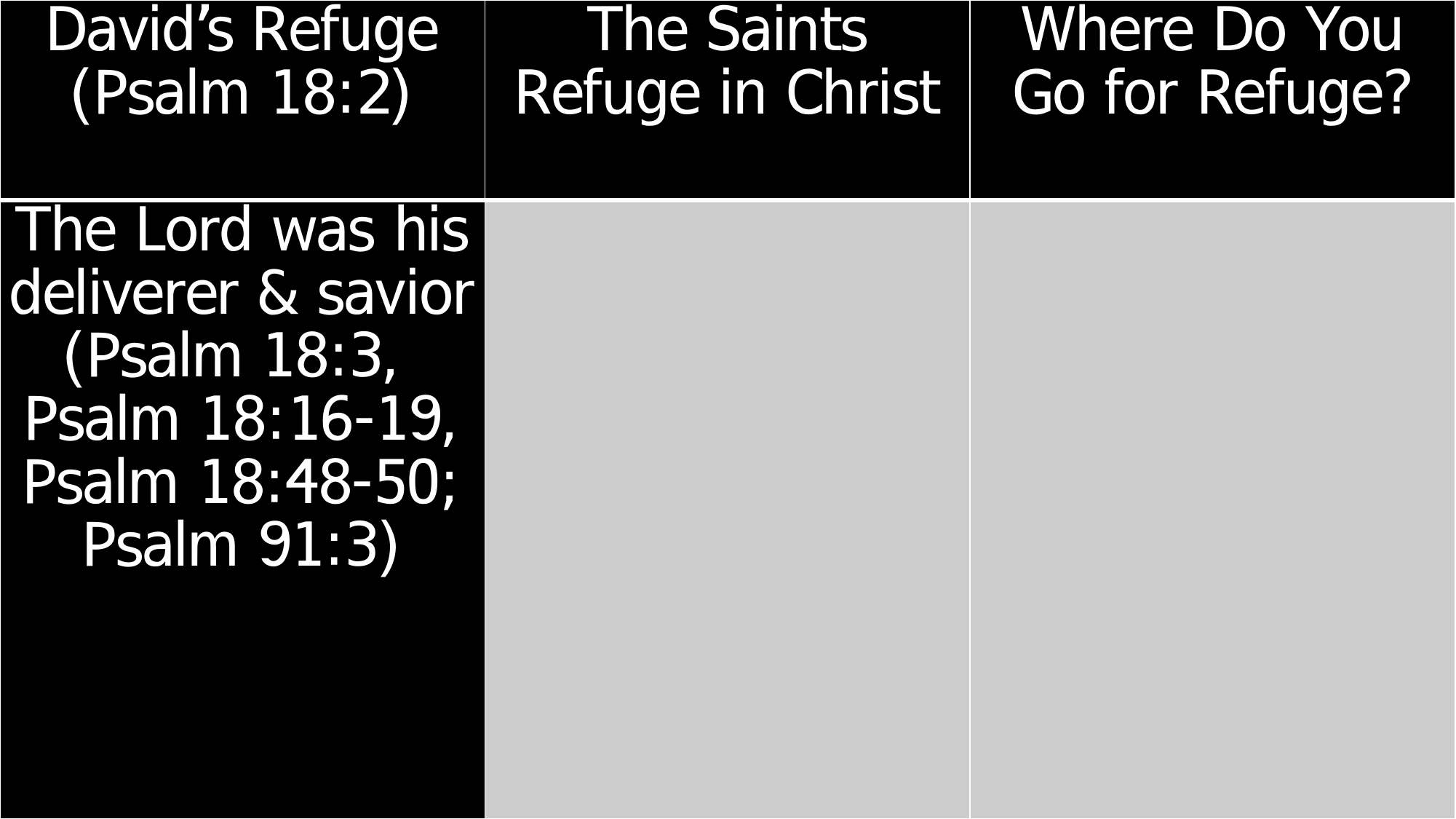

| David’s Refuge (Psalm 18:2) | The Saints Refuge in Christ | Where Do You Go for Refuge? |
| --- | --- | --- |
| The Lord was his deliverer & savior (Psalm 18:3, Psalm 18:16-19, Psalm 18:48-50; Psalm 91:3) |  |  |